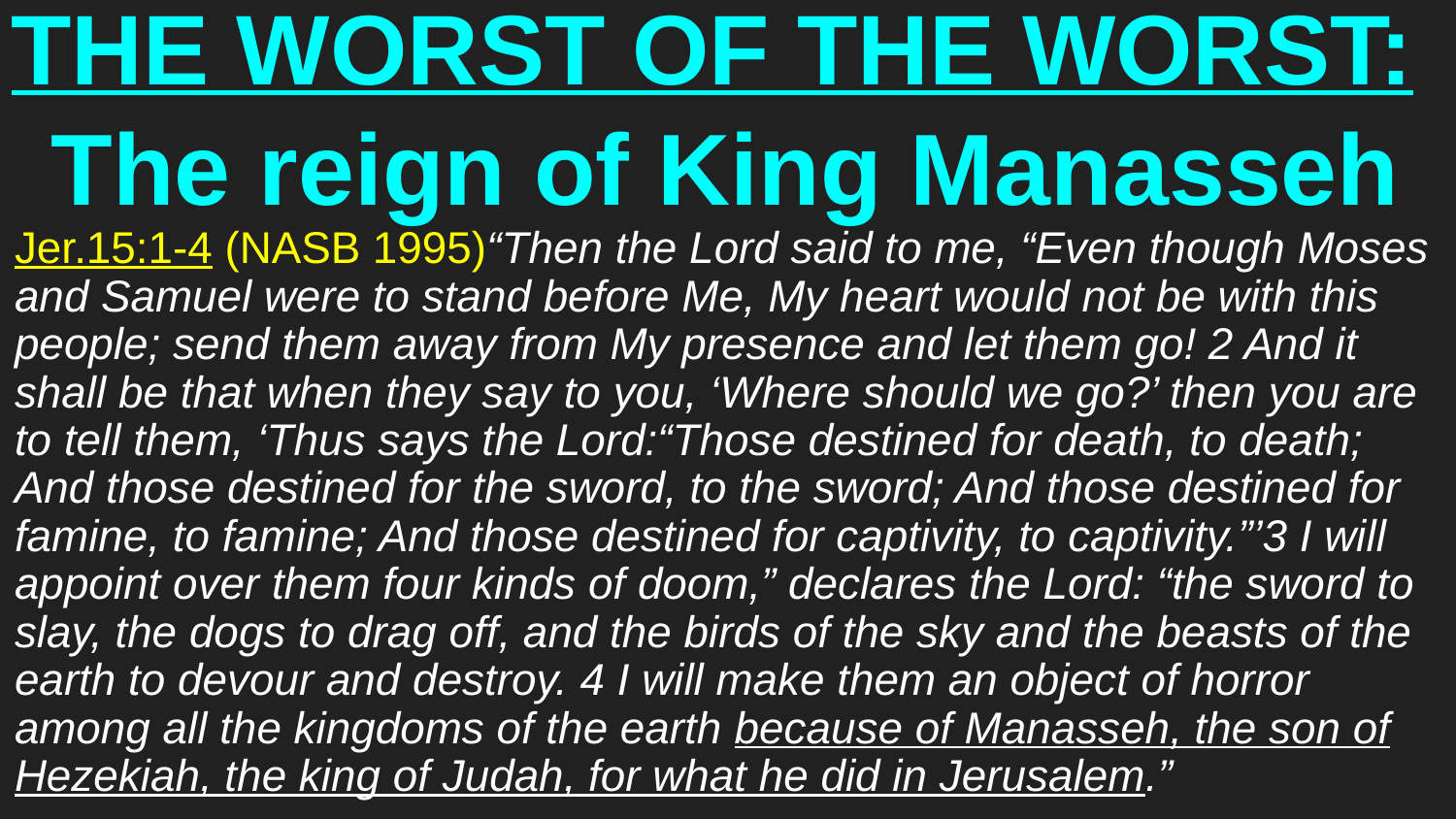

# THE WORST OF THE WORST:
The reign of King Manasseh
Jer.15:1-4 (NASB 1995)“Then the Lord said to me, “Even though Moses and Samuel were to stand before Me, My heart would not be with this people; send them away from My presence and let them go! 2 And it shall be that when they say to you, ‘Where should we go?’ then you are to tell them, ‘Thus says the Lord:“Those destined for death, to death; And those destined for the sword, to the sword; And those destined for famine, to famine; And those destined for captivity, to captivity.”’3 I will appoint over them four kinds of doom,” declares the Lord: “the sword to slay, the dogs to drag off, and the birds of the sky and the beasts of the earth to devour and destroy. 4 I will make them an object of horror among all the kingdoms of the earth because of Manasseh, the son of Hezekiah, the king of Judah, for what he did in Jerusalem.”